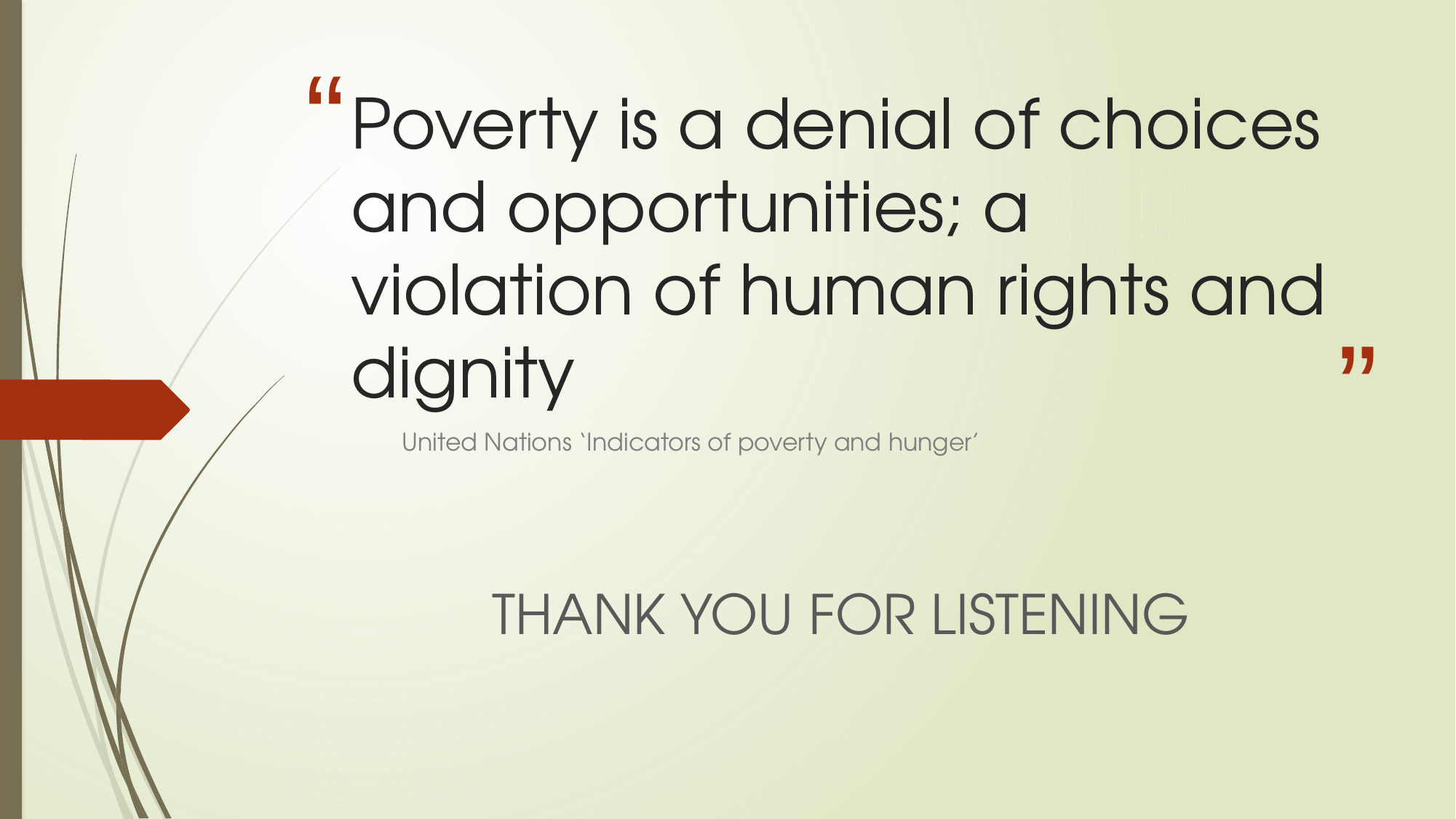

# Poverty is a denial of choices and opportunities; a violation of human rights and dignity
United Nations ‘Indicators of poverty and hunger’
THANK YOU FOR LISTENING